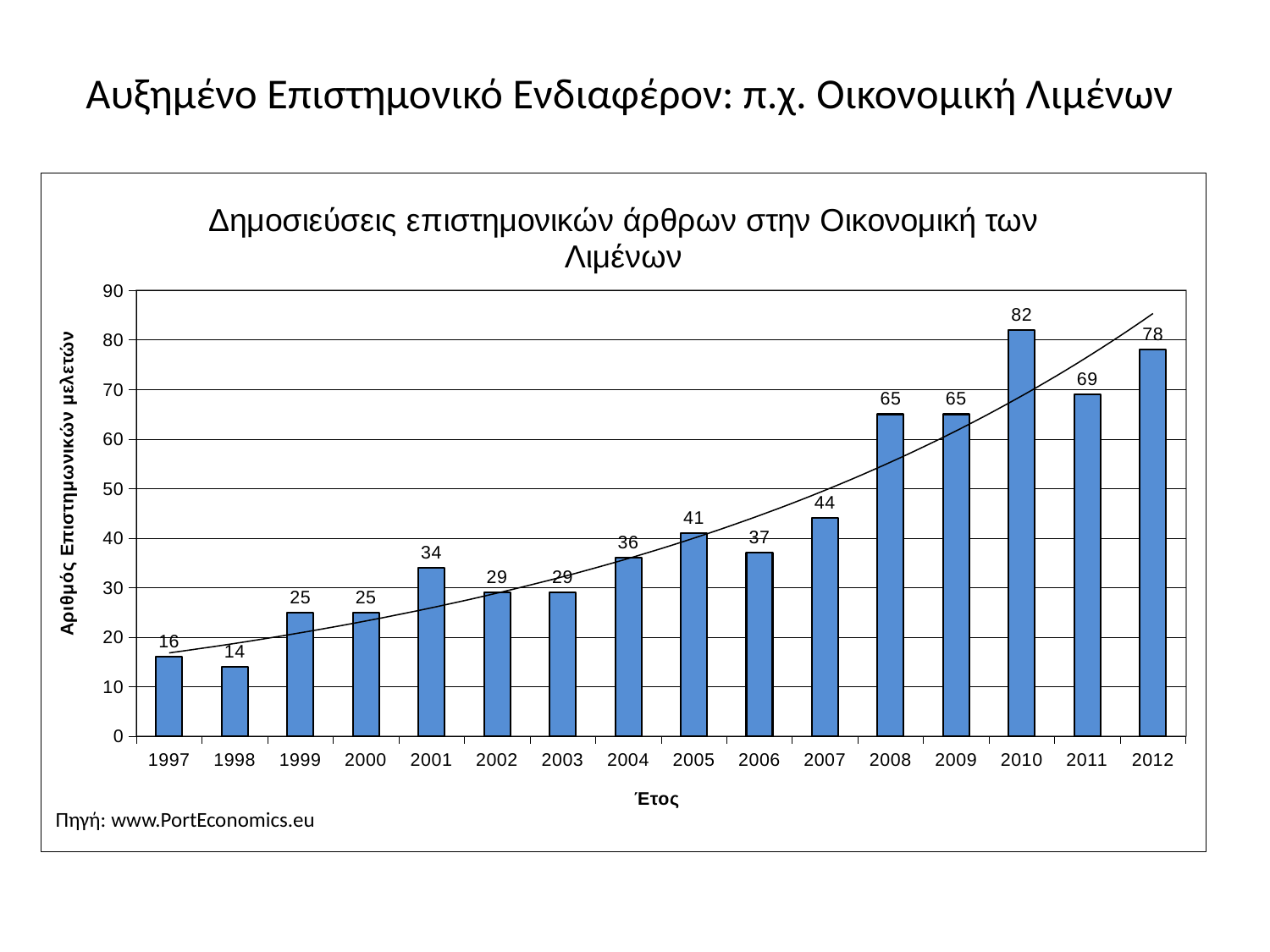

# Αυξημένο Επιστημονικό Ενδιαφέρον: π.χ. Οικονομική Λιμένων

### Chart: Δημοσιεύσεις επιστημονικών άρθρων στην Οικονομική των Λιμένων

| Category | Papers |
|---|---|
| 1997 | 16.0 |
| 1998 | 14.0 |
| 1999 | 25.0 |
| 2000 | 25.0 |
| 2001 | 34.0 |
| 2002 | 29.0 |
| 2003 | 29.0 |
| 2004 | 36.0 |
| 2005 | 41.0 |
| 2006 | 37.0 |
| 2007 | 44.0 |
| 2008 | 65.0 |
| 2009 | 65.0 |
| 2010 | 82.0 |
| 2011 | 69.0 |
| 2012 | 78.0 |
Πηγή: www.PortEconomics.eu